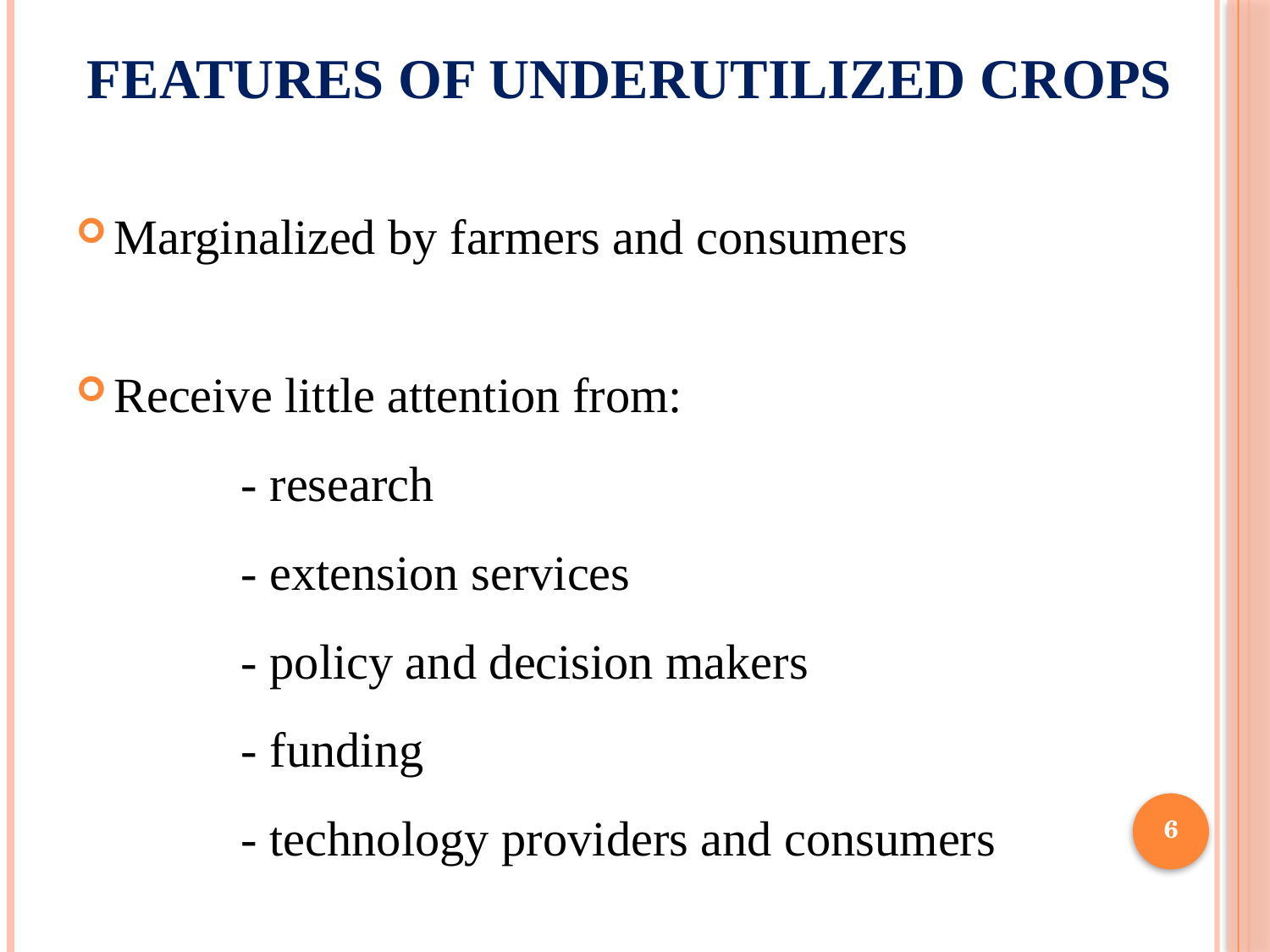

# FEATURES OF UNDERUTILIZED CROPS

Marginalized by farmers and consumers

Receive little attention from:
		- research
		- extension services
		- policy and decision makers
		- funding
		- technology providers and consumers

6